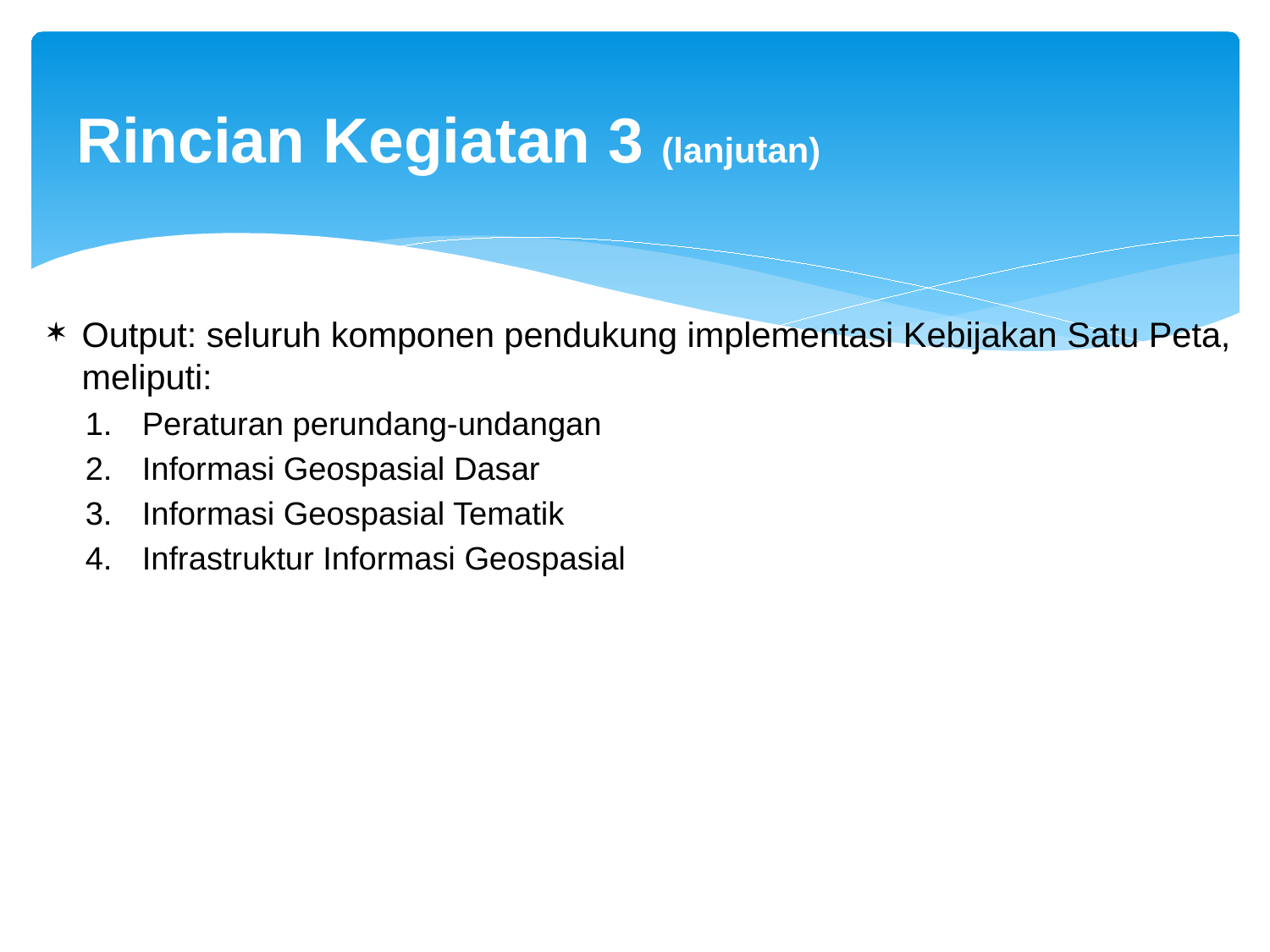

# Rincian Kegiatan 3 (lanjutan)
Output: seluruh komponen pendukung implementasi Kebijakan Satu Peta, meliputi:
Peraturan perundang-undangan
Informasi Geospasial Dasar
Informasi Geospasial Tematik
Infrastruktur Informasi Geospasial